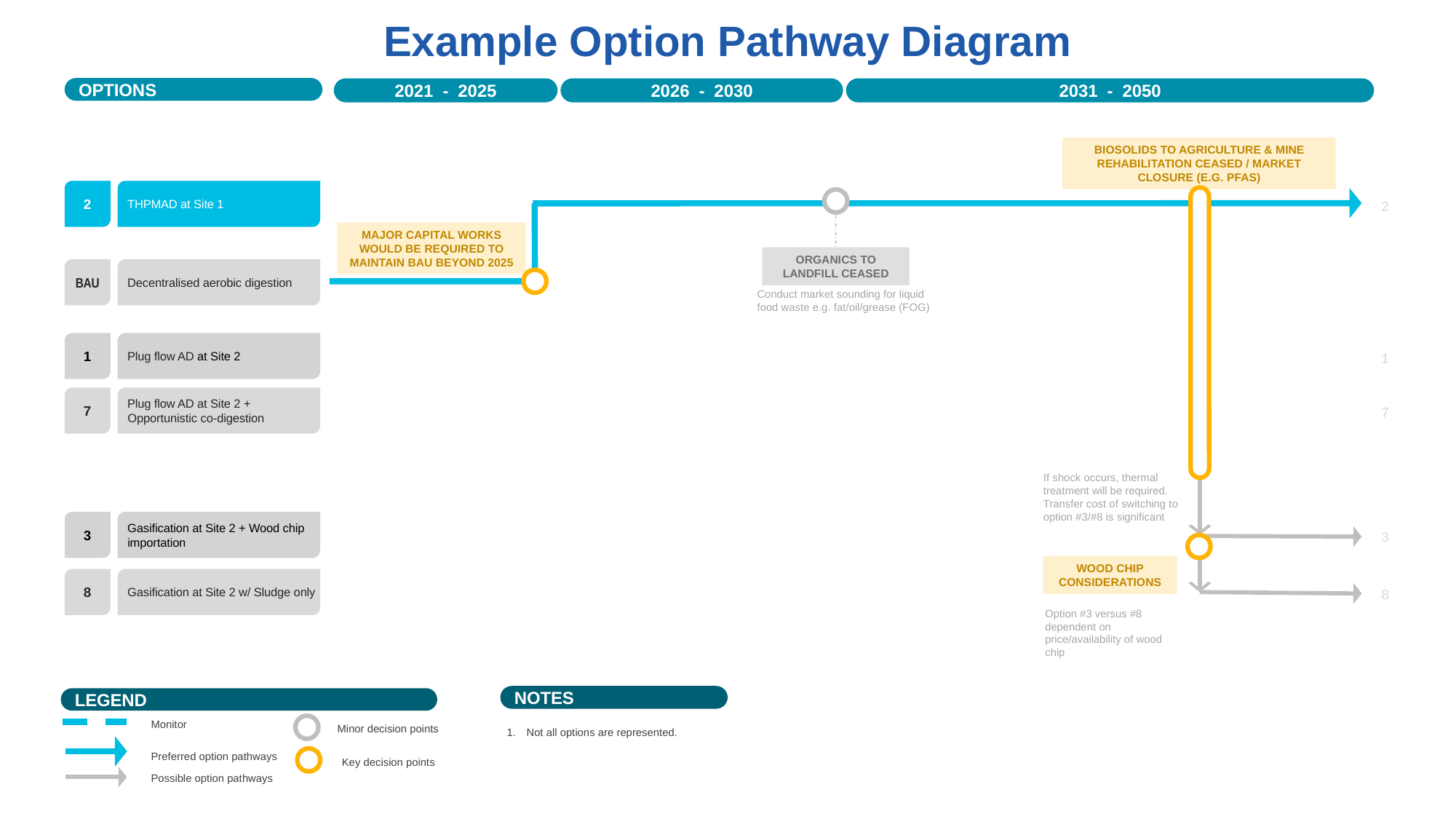

Example Option Pathway Diagram
OPTIONS
2021  -  2025
2026  -  2030
2031  -  2050
BIOSOLIDS TO AGRICULTURE & MINE REHABILITATION CEASED / MARKET CLOSURE (E.G. PFAS)

If shock occurs, thermal treatment will be required. Transfer cost of switching to option #3/#8 is significant
2
THPMAD at Site 1
2

MAJOR CAPITAL WORKS WOULD BE REQUIRED TO MAINTAIN BAU BEYOND 2025
ORGANICS TO LANDFILL CEASED
BAU
Decentralised aerobic digestion

Conduct market sounding for liquid food waste e.g. fat/oil/grease (FOG)
1
Plug flow AD at Site 2
1
7
Plug flow AD at Site 2 + Opportunistic co-digestion
7
3
Gasification at Site 2 + Wood chip importation
3

WOOD CHIP CONSIDERATIONS
8
Gasification at Site 2 w/ Sludge only
8
Option #3 versus #8 dependent on price/availability of wood chip
NOTES
LEGEND
Monitor

Minor decision points
Not all options are represented.
Preferred option pathways

Key decision points
Possible option pathways